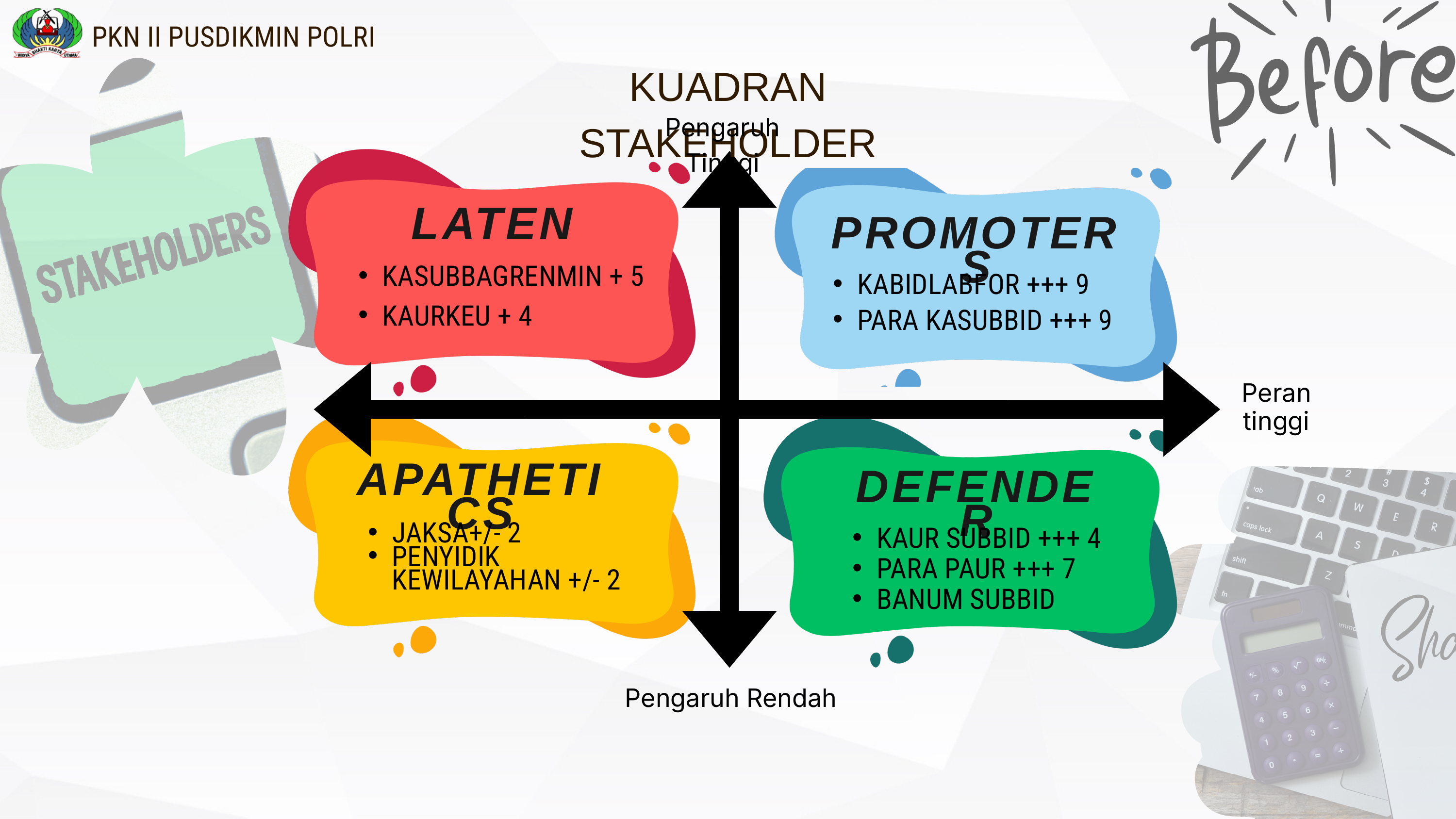

PKN II PUSDIKMIN POLRI
KUADRAN STAKEHOLDER

Pengaruh Tinggi

PROMOTERS
KABIDLABFOR +++ 9
PARA KASUBBID +++ 9
LATEN
KASUBBAGRENMIN + 5
KAURKEU + 4
Peran tinggi

APATHETICS
JAKSA+/- 2
PENYIDIK KEWILAYAHAN +/- 2

DEFENDER
KAUR SUBBID +++ 4
PARA PAUR +++ 7
BANUM SUBBID
Pengaruh Rendah